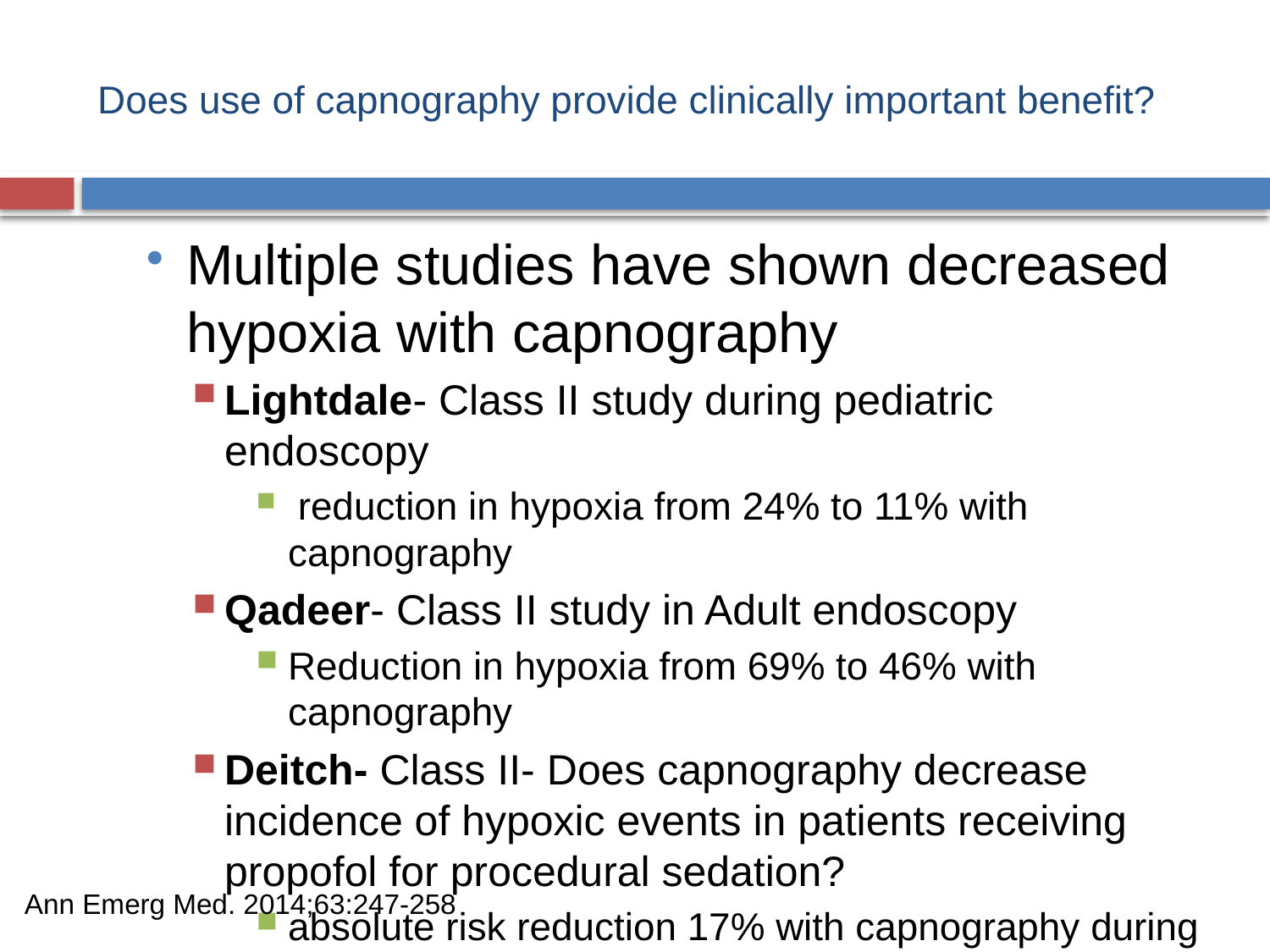

# Does use of capnography provide clinically important benefit?
Multiple studies have shown decreased hypoxia with capnography
Lightdale- Class II study during pediatric endoscopy
 reduction in hypoxia from 24% to 11% with capnography
Qadeer- Class II study in Adult endoscopy
Reduction in hypoxia from 69% to 46% with capnography
Deitch- Class II- Does capnography decrease incidence of hypoxic events in patients receiving propofol for procedural sedation?
absolute risk reduction 17% with capnography during propofol sedation

Ann Emerg Med. 2014;63:247-258